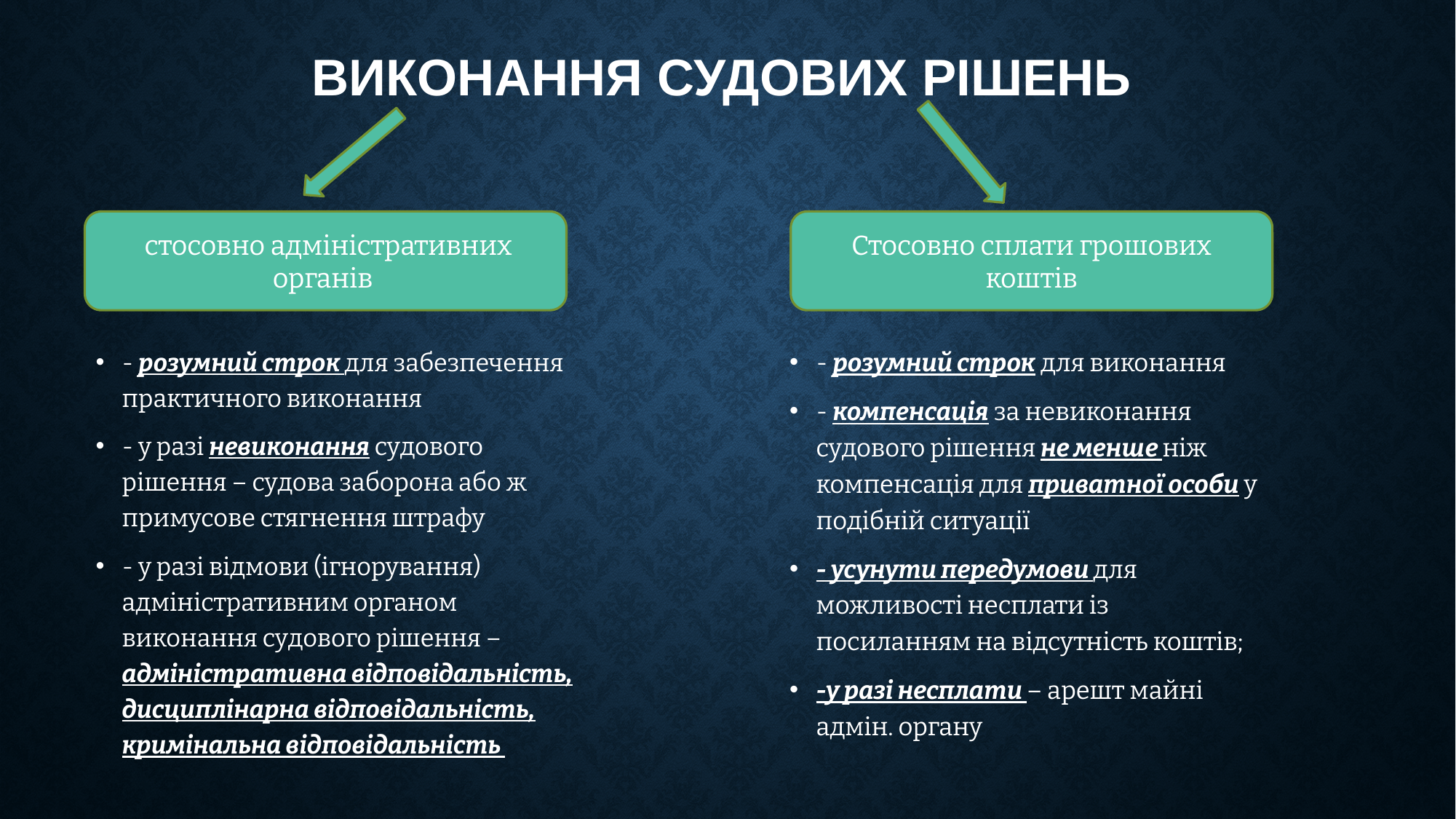

# Виконання судових рішень

 стосовно адміністративних органів
Стосовно сплати грошових коштів
- розумний строк для забезпечення практичного виконання
- у разі невиконання судового рішення – судова заборона або ж примусове стягнення штрафу
- у разі відмови (ігнорування) адміністративним органом виконання судового рішення – адміністративна відповідальність, дисциплінарна відповідальність, кримінальна відповідальність
- розумний строк для виконання
- компенсація за невиконання судового рішення не менше ніж компенсація для приватної особи у подібній ситуації
- усунути передумови для можливості несплати із посиланням на відсутність коштів;
-у разі несплати – арешт майні адмін. органу